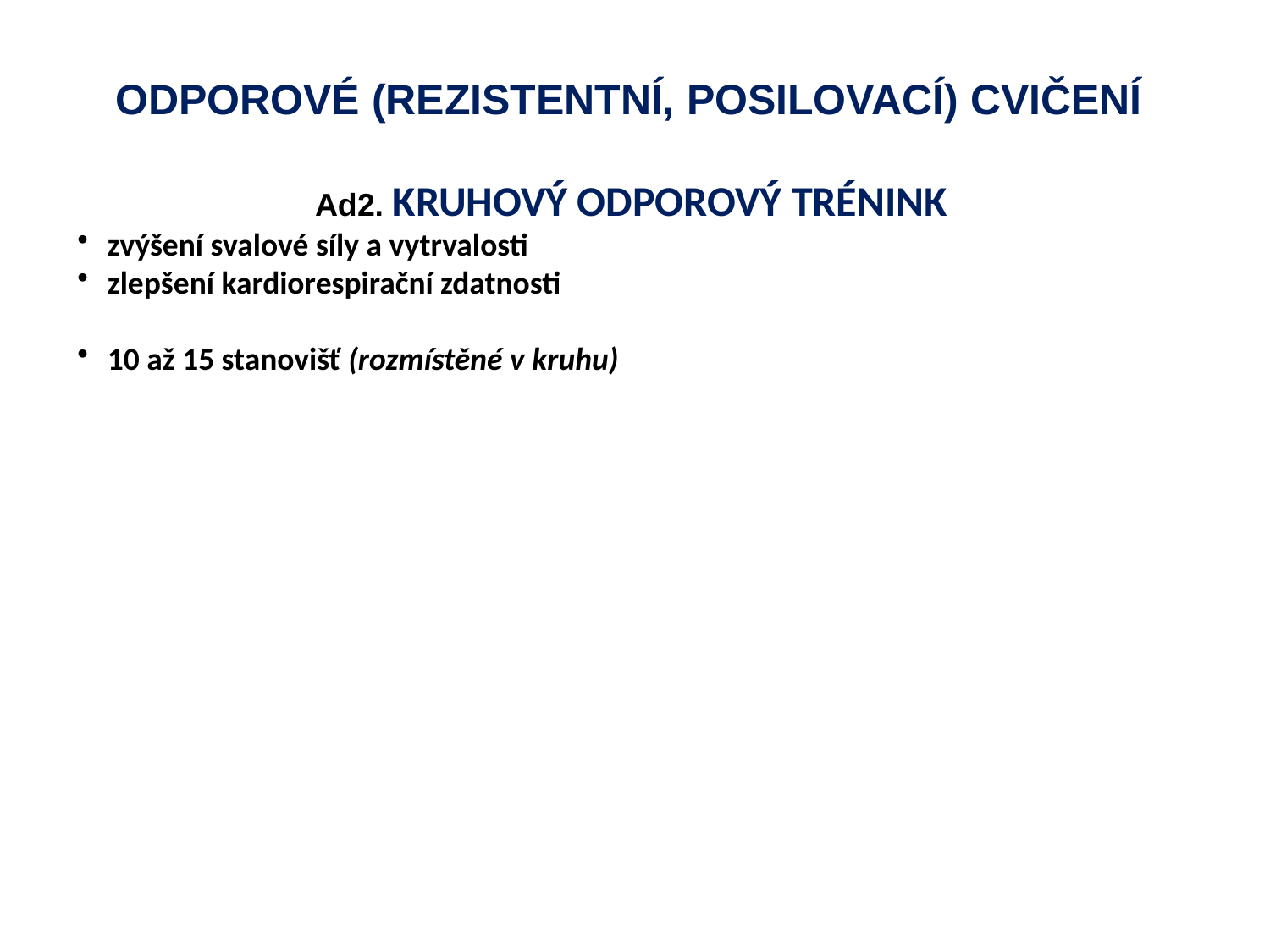

ODPOROVÉ (REZISTENTNÍ, POSILOVACÍ) CVIČENÍ

Ad2. KRUHOVÝ ODPOROVÝ TRÉNINK
zvýšení svalové síly a vytrvalosti
zlepšení kardiorespirační zdatnosti

10 až 15 stanovišť (rozmístěné v kruhu)